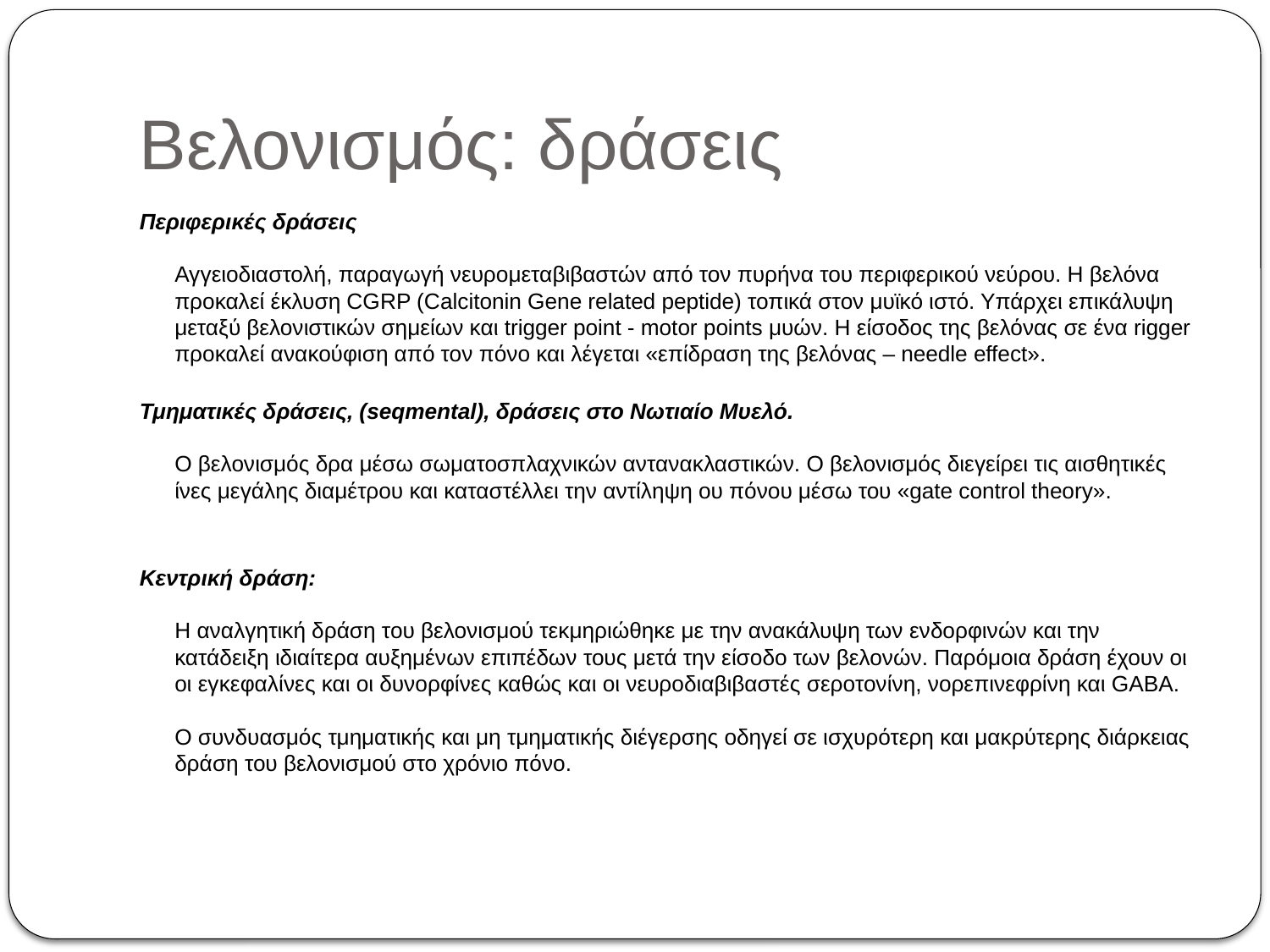

# Βελονισμός: δράσεις
Περιφερικές δράσεις
Αγγειοδιαστολή, παραγωγή νευρομεταβιβαστών από τον πυρήνα του περιφερικού νεύρου. Η βελόνα προκαλεί έκλυση CGRP (Calcitonin Gene related peptide) τοπικά στον μυϊκό ιστό. Υπάρχει επικάλυψη μεταξύ βελονιστικών σημείων και trigger point - motor points μυών. Η είσοδος της βελόνας σε ένα rigger προκαλεί ανακούφιση από τον πόνο και λέγεται «επίδραση της βελόνας – needle effect».
Τμηματικές δράσεις, (seqmental), δράσεις στο Νωτιαίο Μυελό.
Ο βελονισμός δρα μέσω σωματοσπλαχνικών αντανακλαστικών. Ο βελονισμός διεγείρει τις αισθητικές ίνες μεγάλης διαμέτρου και καταστέλλει την αντίληψη ου πόνου μέσω του «gate control theory».

Κεντρική δράση:
Η αναλγητική δράση του βελονισμού τεκμηριώθηκε με την ανακάλυψη των ενδορφινών και την κατάδειξη ιδιαίτερα αυξημένων επιπέδων τους μετά την είσοδο των βελονών. Παρόμοια δράση έχουν οι οι εγκεφαλίνες και οι δυνορφίνες καθώς και οι νευροδιαβιβαστές σεροτονίνη, νορεπινεφρίνη και GABA.
Ο συνδυασμός τμηματικής και μη τμηματικής διέγερσης οδηγεί σε ισχυρότερη και μακρύτερης διάρκειας δράση του βελονισμού στο χρόνιο πόνο.